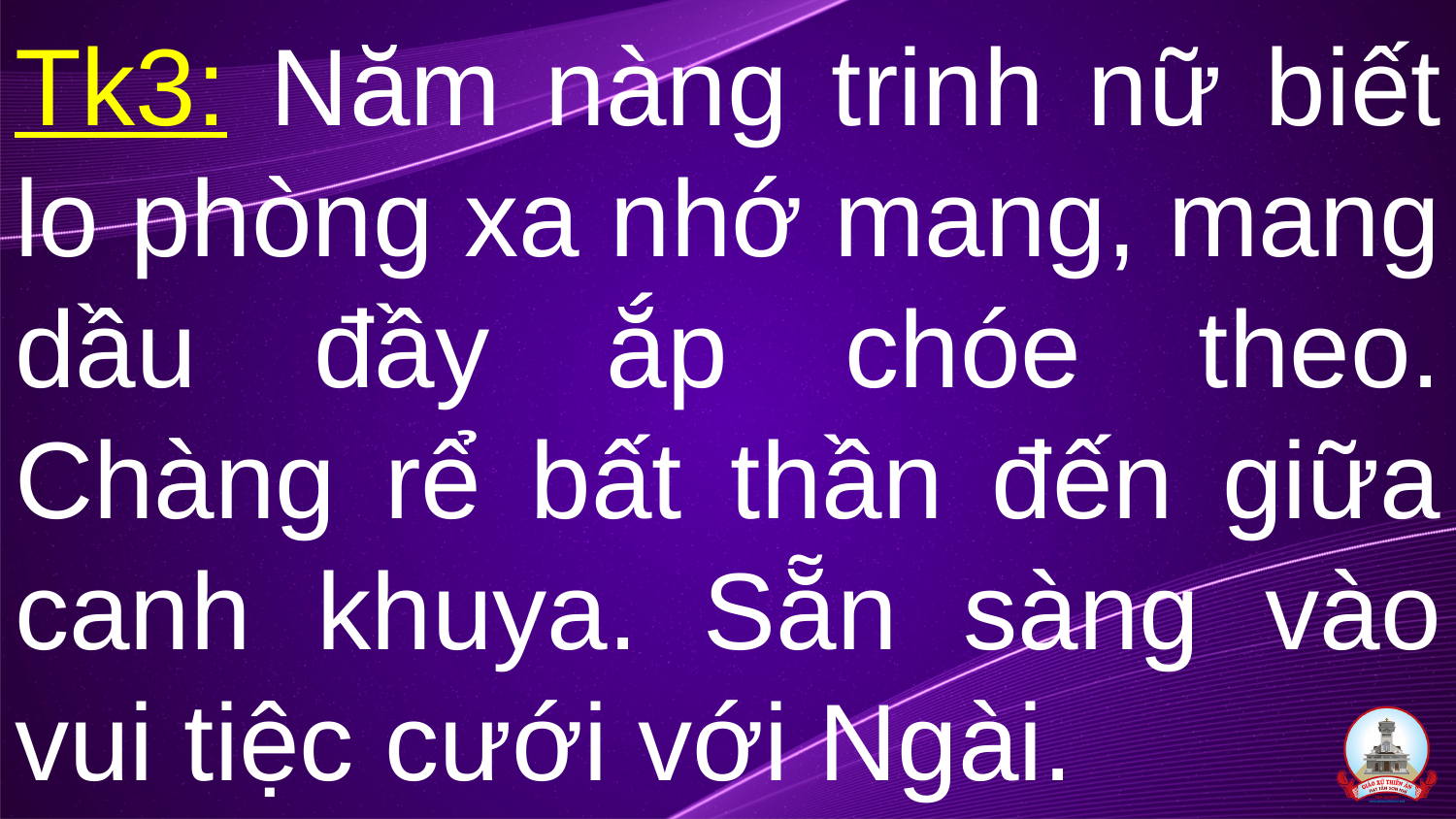

# Tk3: Năm nàng trinh nữ biết lo phòng xa nhớ mang, mang dầu đầy ắp chóe theo. Chàng rể bất thần đến giữa canh khuya. Sẵn sàng vào vui tiệc cưới với Ngài.